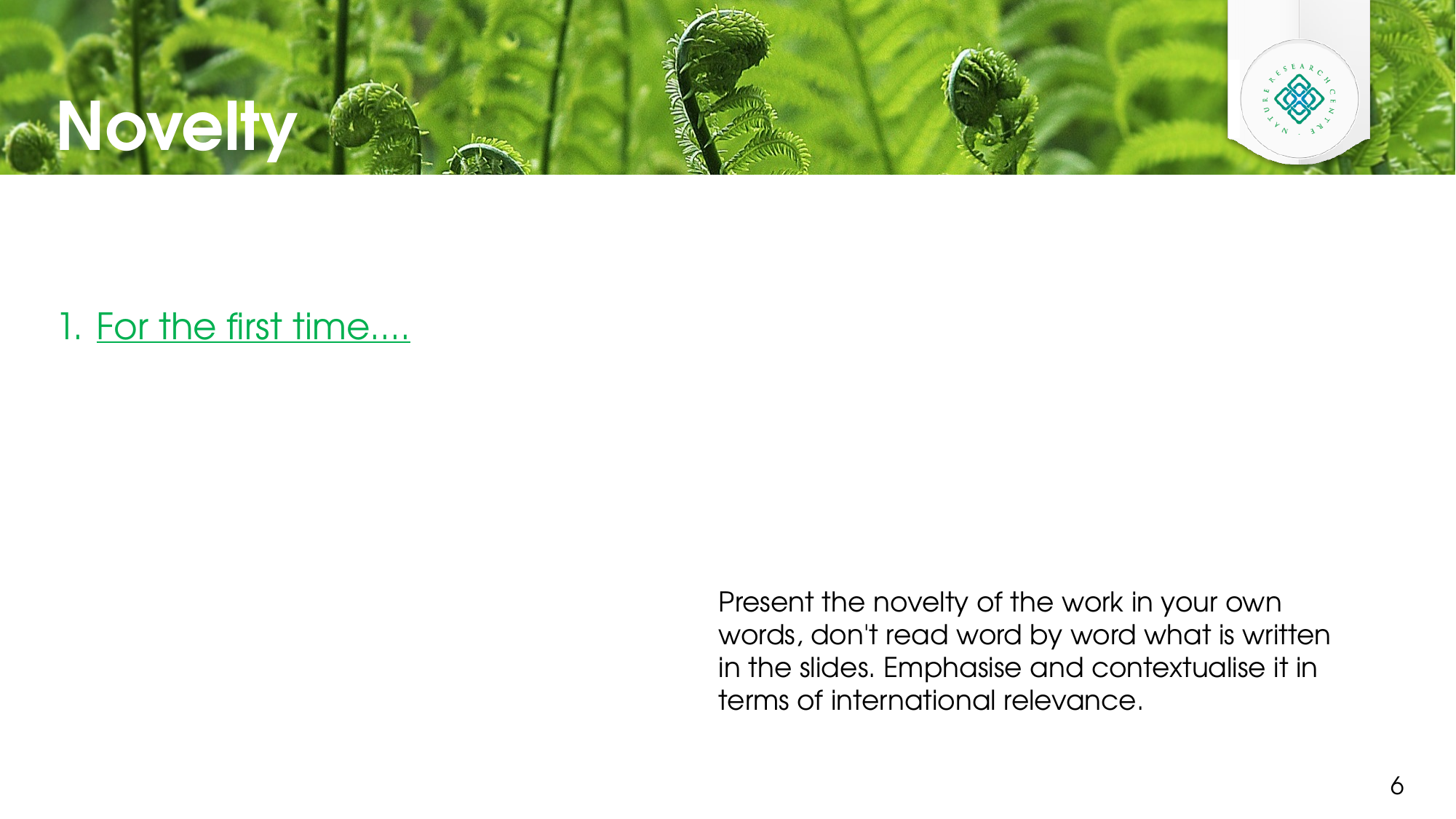

Novelty
For the first time....

Present the novelty of the work in your own words, don't read word by word what is written in the slides. Emphasise and contextualise it in terms of international relevance.
6